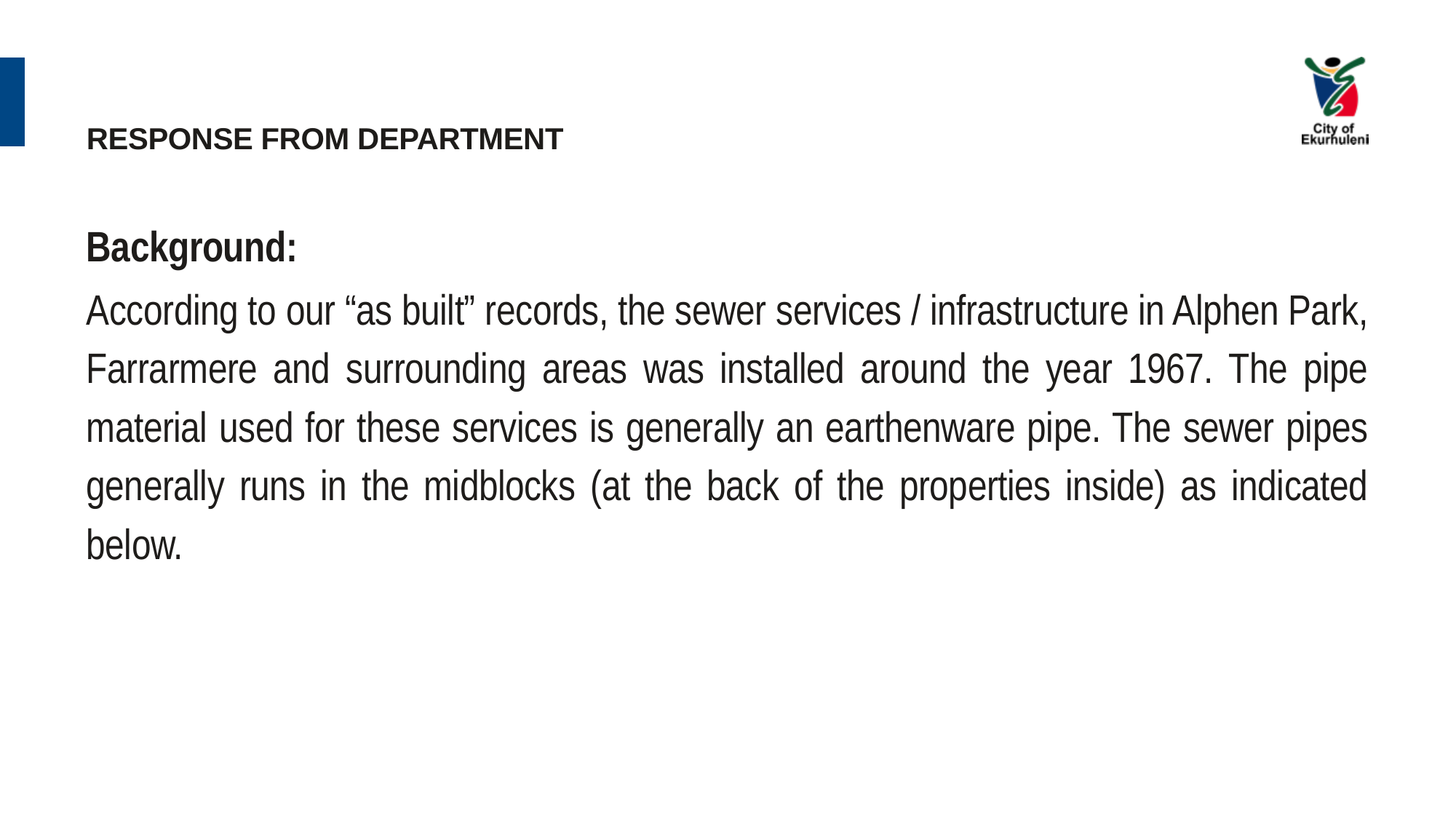

# RESPONSE FROM DEPARTMENT
Background:
According to our “as built” records, the sewer services / infrastructure in Alphen Park, Farrarmere and surrounding areas was installed around the year 1967. The pipe material used for these services is generally an earthenware pipe. The sewer pipes generally runs in the midblocks (at the back of the properties inside) as indicated below.